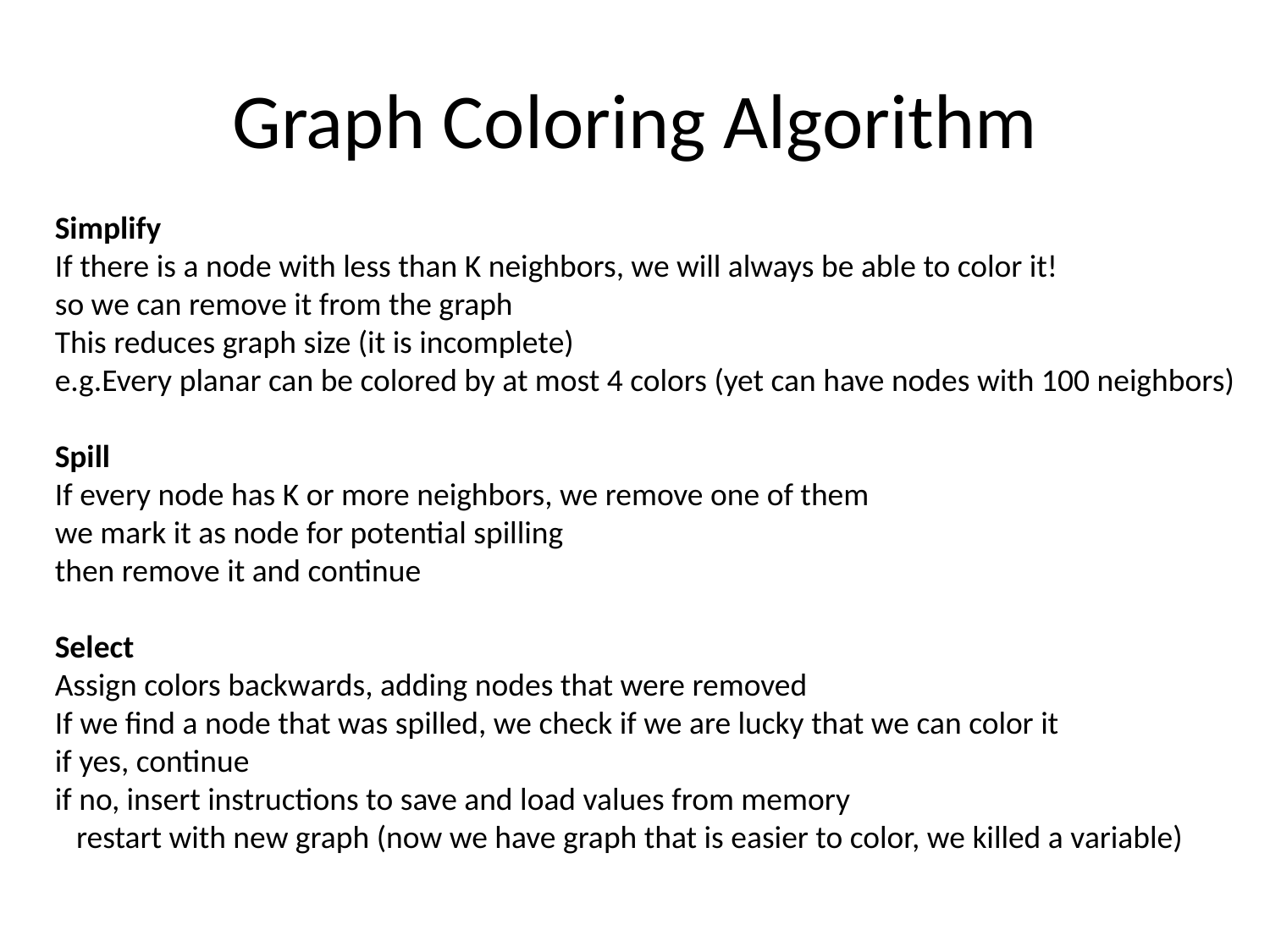

# Graph Coloring Algorithm
Simplify
If there is a node with less than K neighbors, we will always be able to color it!
so we can remove it from the graph
This reduces graph size (it is incomplete)
e.g.Every planar can be colored by at most 4 colors (yet can have nodes with 100 neighbors)

Spill
If every node has K or more neighbors, we remove one of them
we mark it as node for potential spilling
then remove it and continue

Select
Assign colors backwards, adding nodes that were removed
If we find a node that was spilled, we check if we are lucky that we can color it
if yes, continue
if no, insert instructions to save and load values from memory
   restart with new graph (now we have graph that is easier to color, we killed a variable)